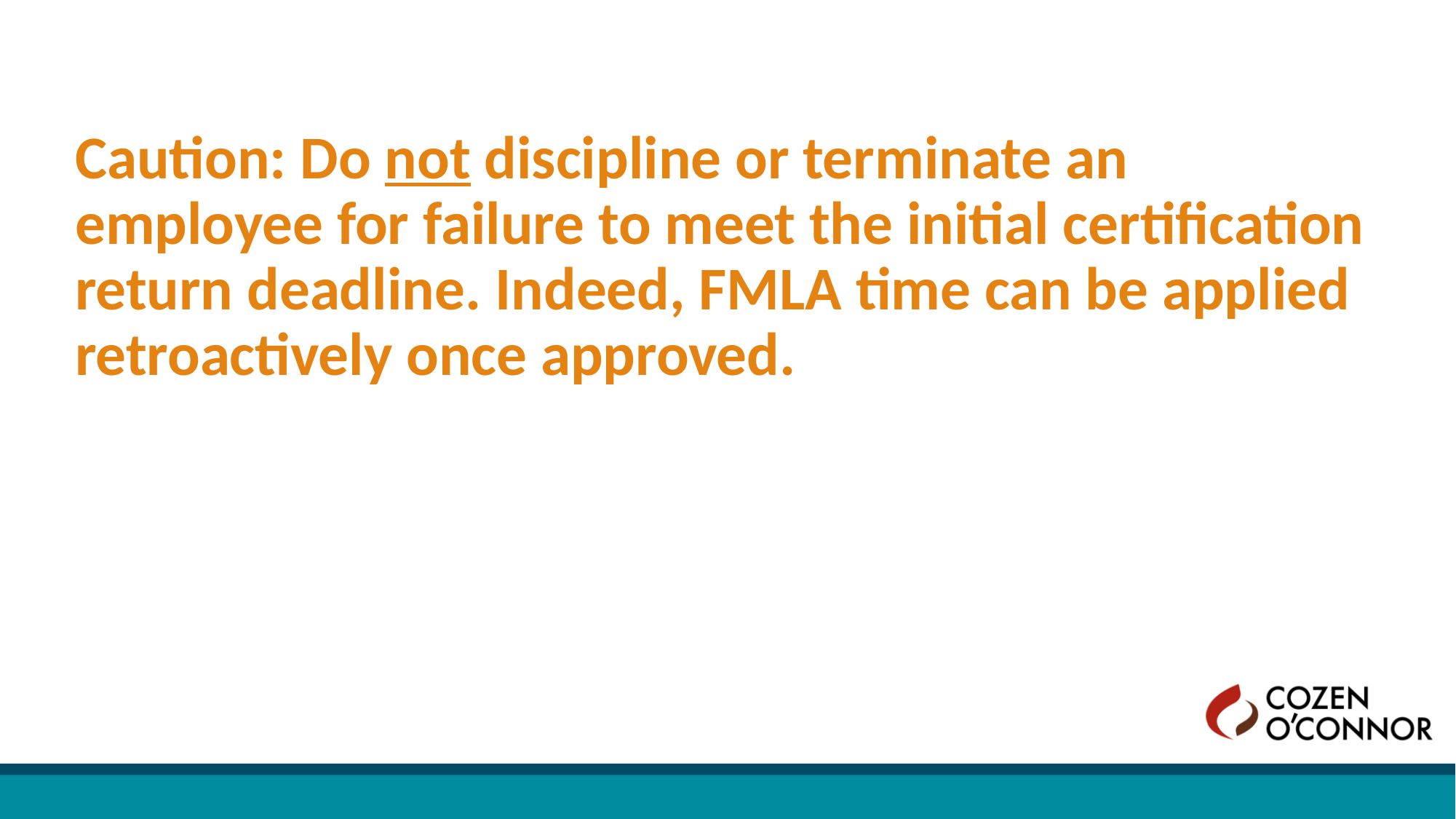

Caution: Do not discipline or terminate an employee for failure to meet the initial certification return deadline. Indeed, FMLA time can be applied retroactively once approved.